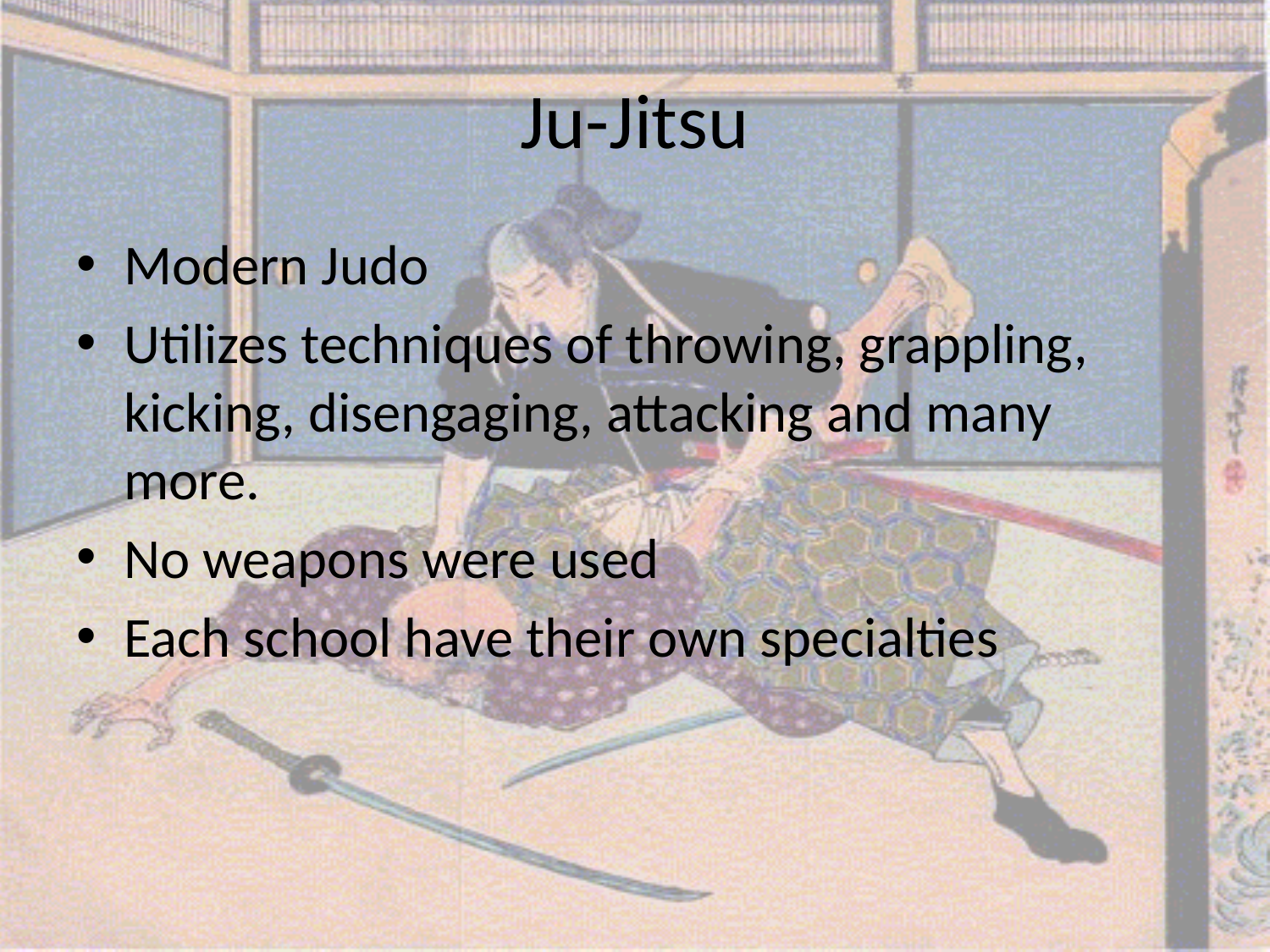

# Ju-Jitsu
Modern Judo
Utilizes techniques of throwing, grappling, kicking, disengaging, attacking and many more.
No weapons were used
Each school have their own specialties